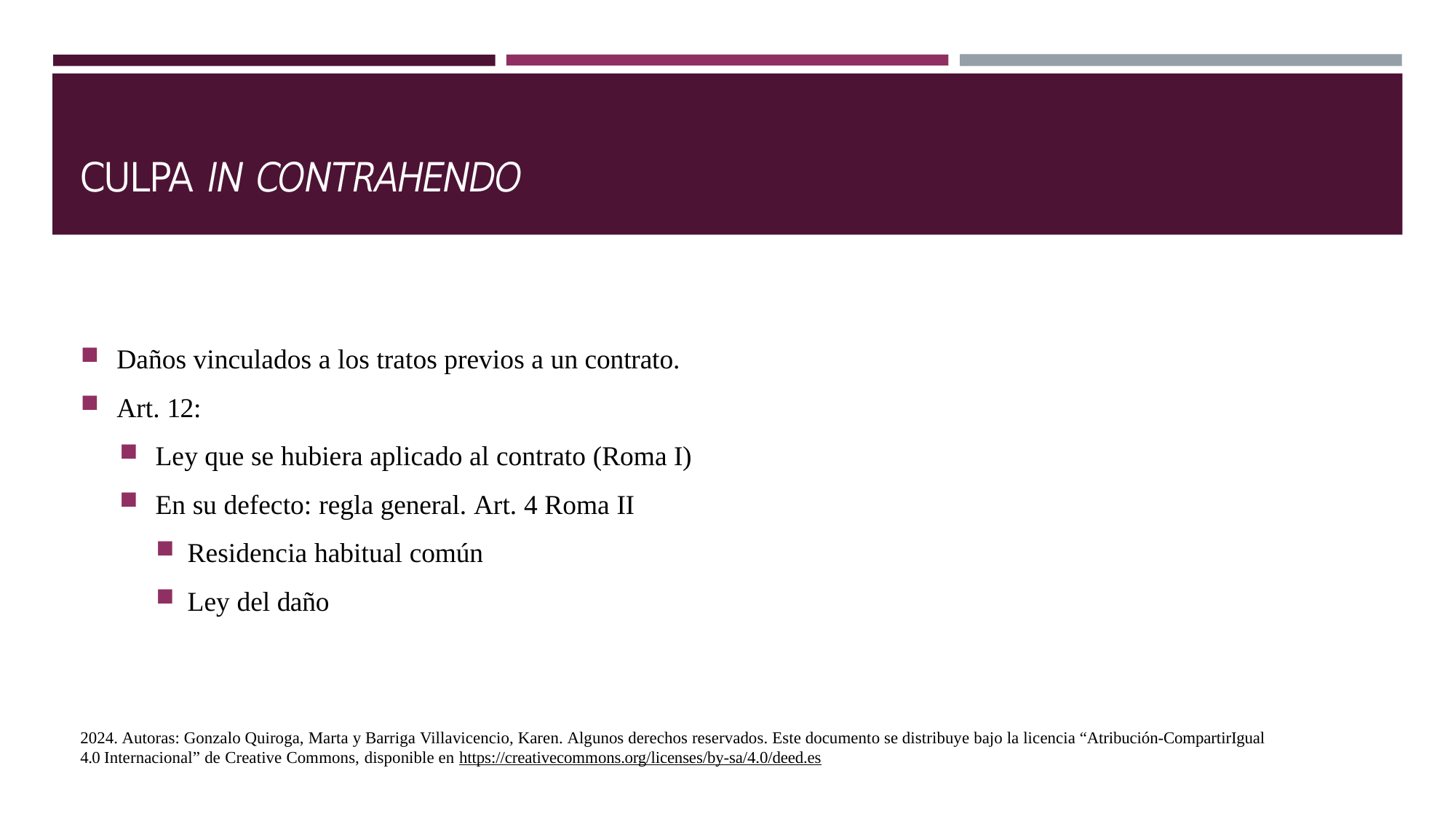

# CULPA IN CONTRAHENDO
Daños vinculados a los tratos previos a un contrato.
Art. 12:
Ley que se hubiera aplicado al contrato (Roma I)
En su defecto: regla general. Art. 4 Roma II
Residencia habitual común
Ley del daño
2024. Autoras: Gonzalo Quiroga, Marta y Barriga Villavicencio, Karen. Algunos derechos reservados. Este documento se distribuye bajo la licencia “Atribución-CompartirIgual 4.0 Internacional” de Creative Commons, disponible en https://creativecommons.org/licenses/by-sa/4.0/deed.es